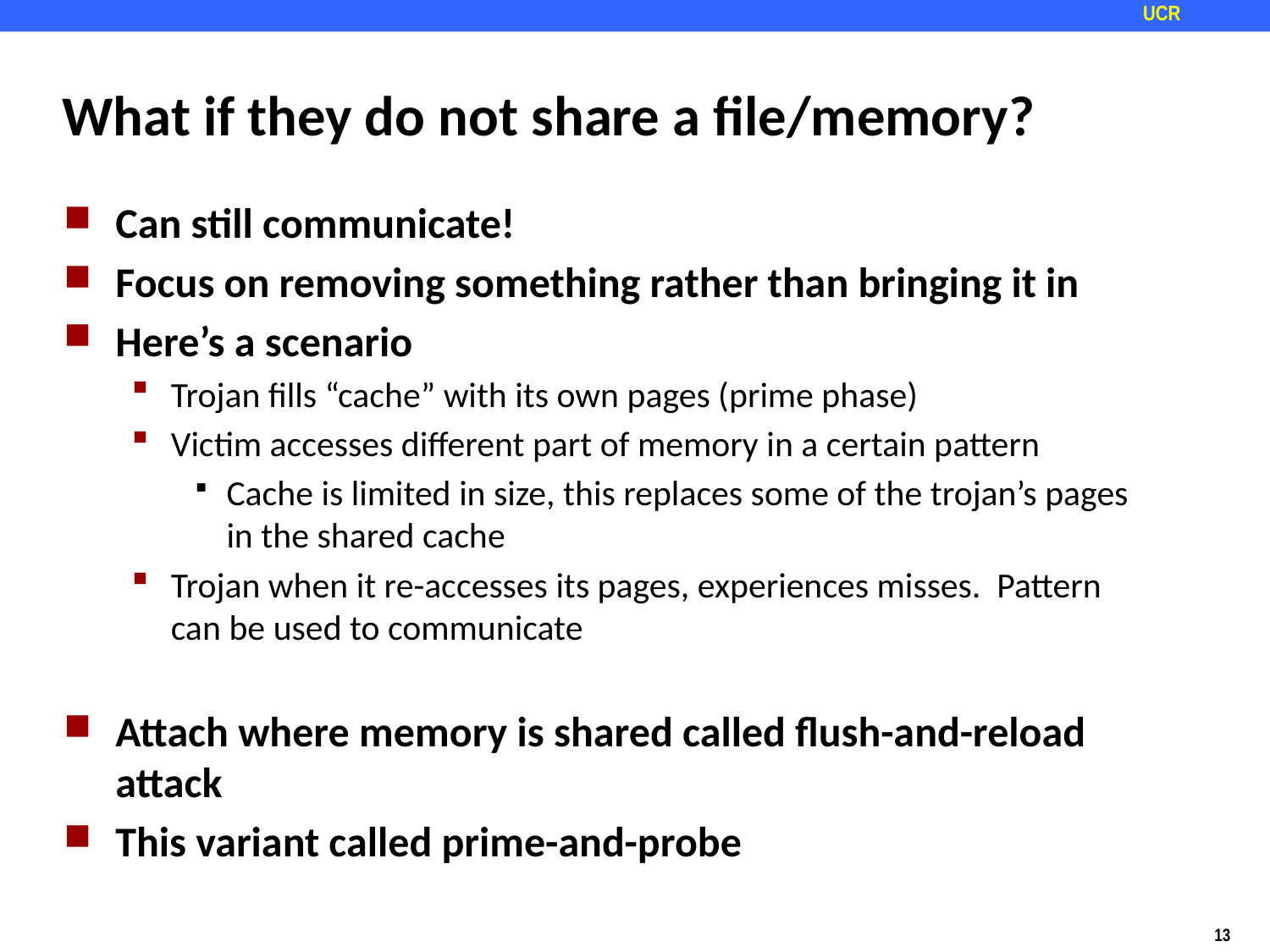

# What if they do not share a file/memory?
Can still communicate!
Focus on removing something rather than bringing it in
Here’s a scenario
Trojan fills “cache” with its own pages (prime phase)
Victim accesses different part of memory in a certain pattern
Cache is limited in size, this replaces some of the trojan’s pages in the shared cache
Trojan when it re-accesses its pages, experiences misses.  Pattern can be used to communicate

Attach where memory is shared called flush-and-reload attack
This variant called prime-and-probe